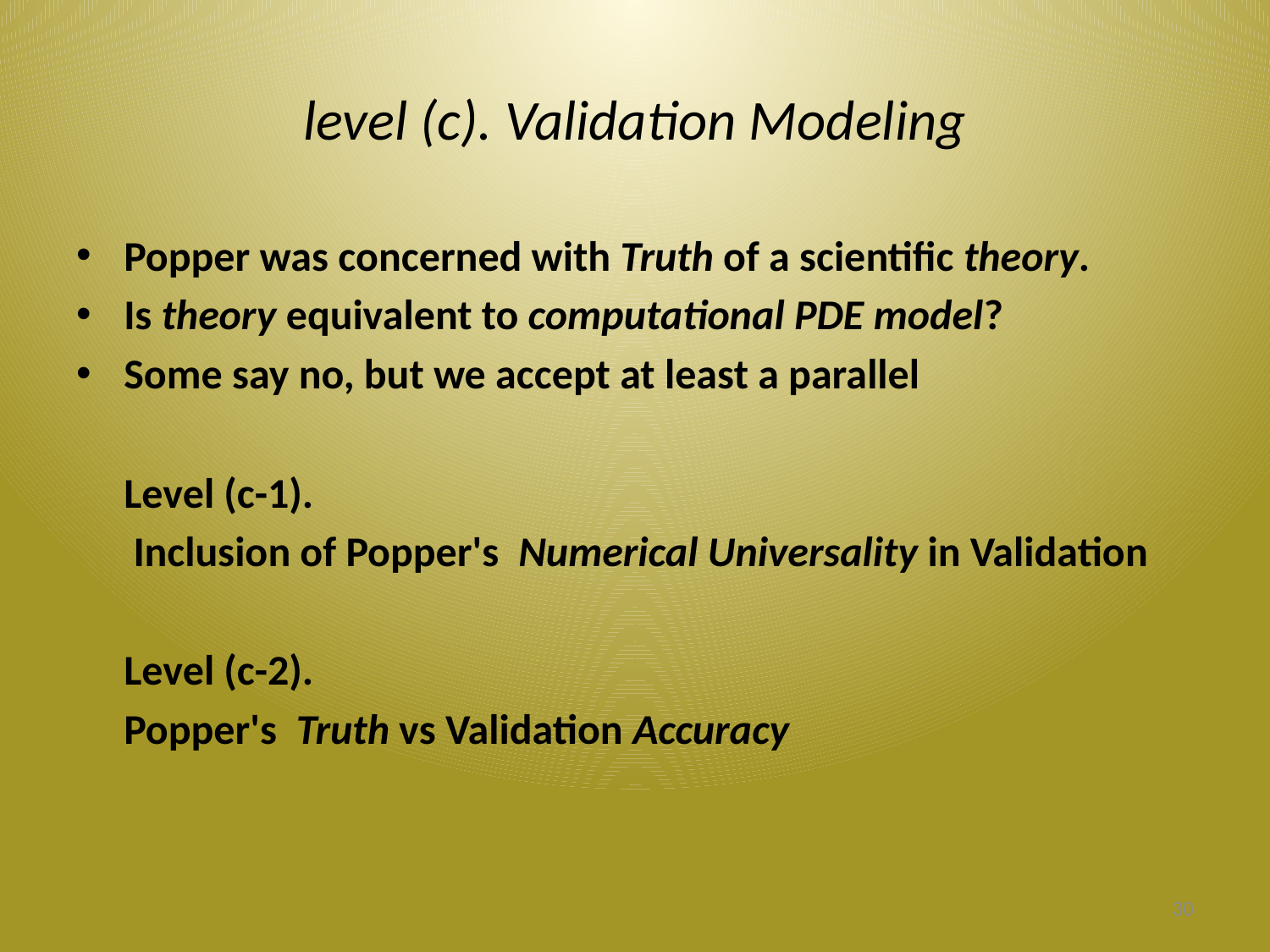

# level (c). Validation Modeling
Popper was concerned with Truth of a scientific theory.
Is theory equivalent to computational PDE model?
Some say no, but we accept at least a parallel

	Level (c-1).
	 Inclusion of Popper's  Numerical Universality in Validation

	Level (c-2).
	Popper's  Truth vs Validation Accuracy
30